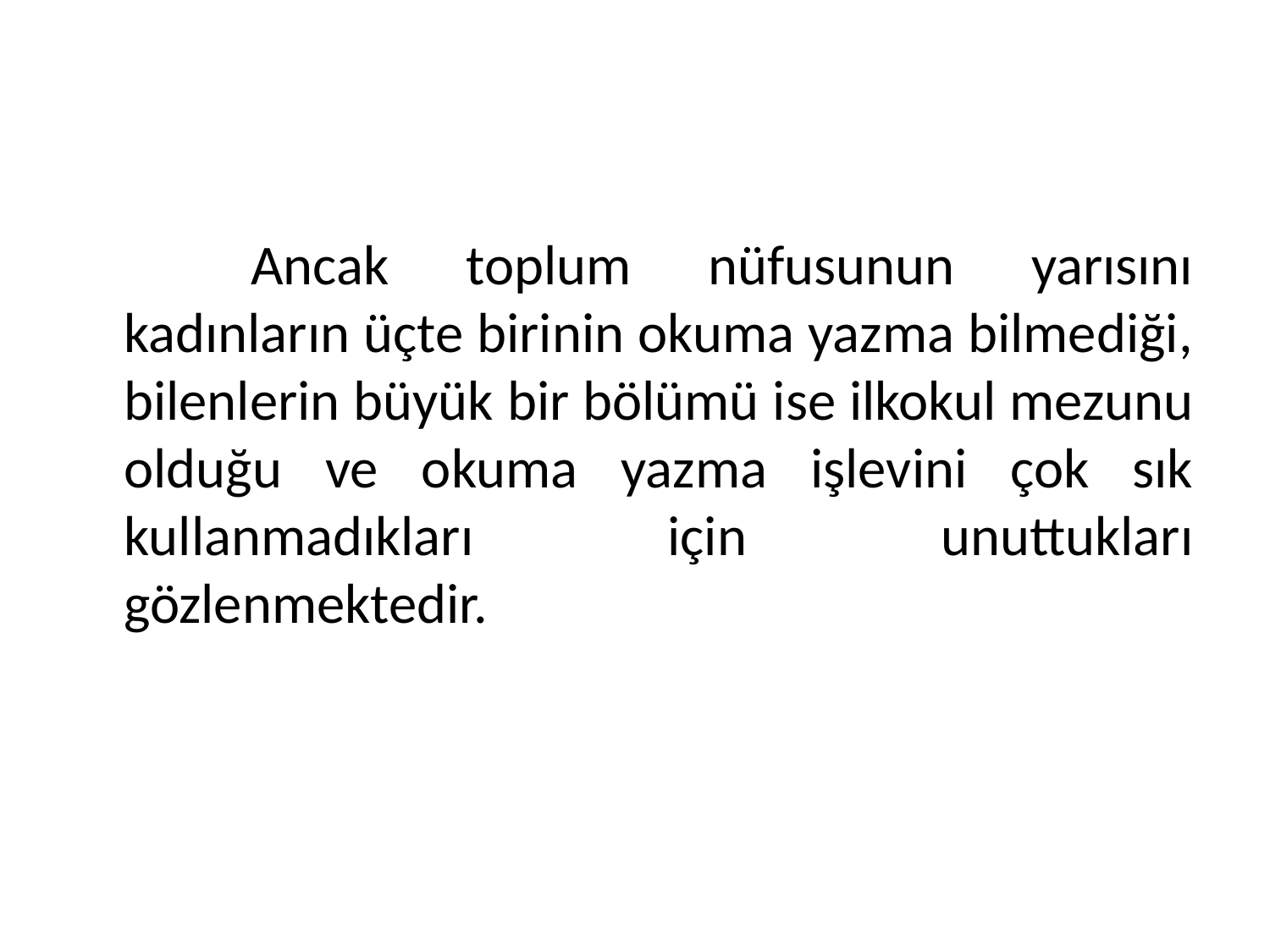

#
		Ancak toplum nüfusunun yarısını kadınların üçte birinin okuma yazma bilmediği, bilenlerin büyük bir bölümü ise ilkokul mezunu olduğu ve okuma yazma işlevini çok sık kullanmadıkları için unuttukları gözlenmektedir.